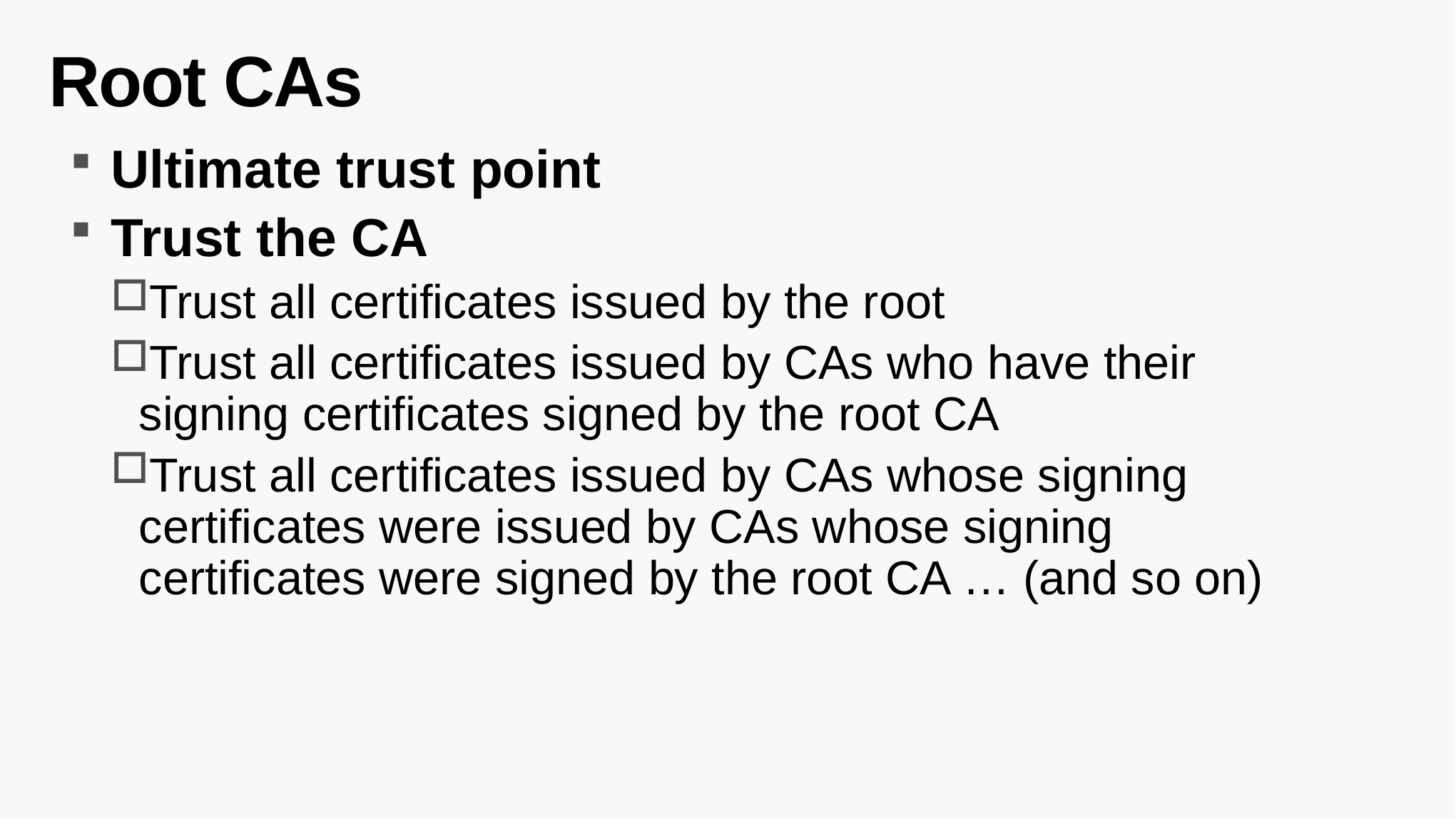

# Root CAs
Ultimate trust point
Trust the CA
Trust all certificates issued by the root
Trust all certificates issued by CAs who have their signing certificates signed by the root CA
Trust all certificates issued by CAs whose signing certificates were issued by CAs whose signing certificates were signed by the root CA … (and so on)